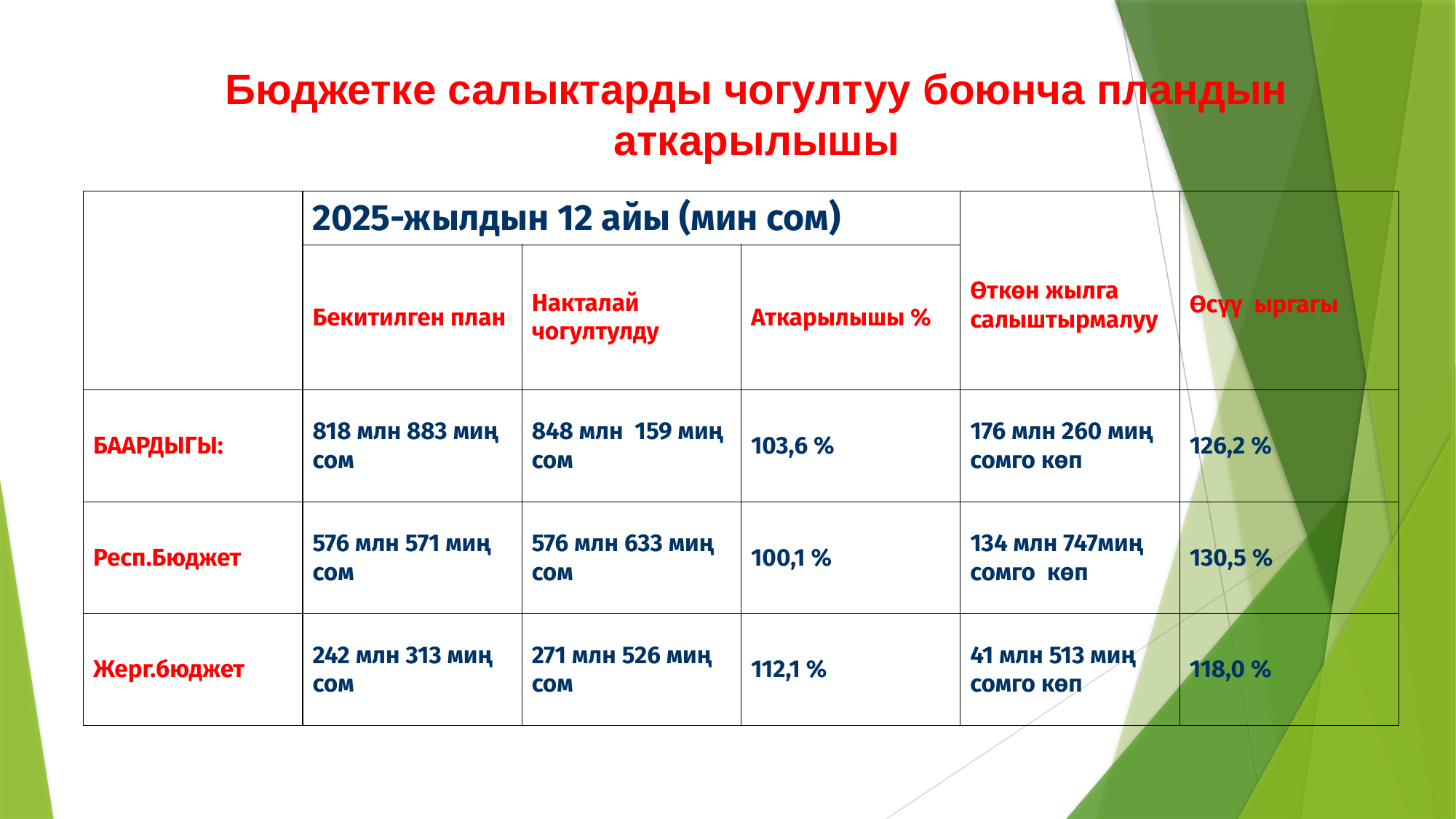

Бюджетке салыктарды чогултуу боюнча пландын аткарылышы
|  | 2025-жылдын 12 айы (мин сом) |  |  | Өткөн жылга салыштырмалуу | Өсүү  ыргагы |
| --- | --- | --- | --- | --- | --- |
|  | Бекитилген план | Накталай чогултулду | Аткарылышы % |  |  |
| БААРДЫГЫ: | 818 млн 883 миң сом | 848 млн 159 миң сом | 103,6 % | 176 млн 260 миң сомго көп | 126,2 % |
| Респ.Бюджет | 576 млн 571 миң сом | 576 млн 633 миң сом | 100,1 % | 134 млн 747миң сомго  көп | 130,5 % |
| Жерг.бюджет | 242 млн 313 миң сом | 271 млн 526 миң сом | 112,1 % | 41 млн 513 миң сомго көп | 118,0 % |